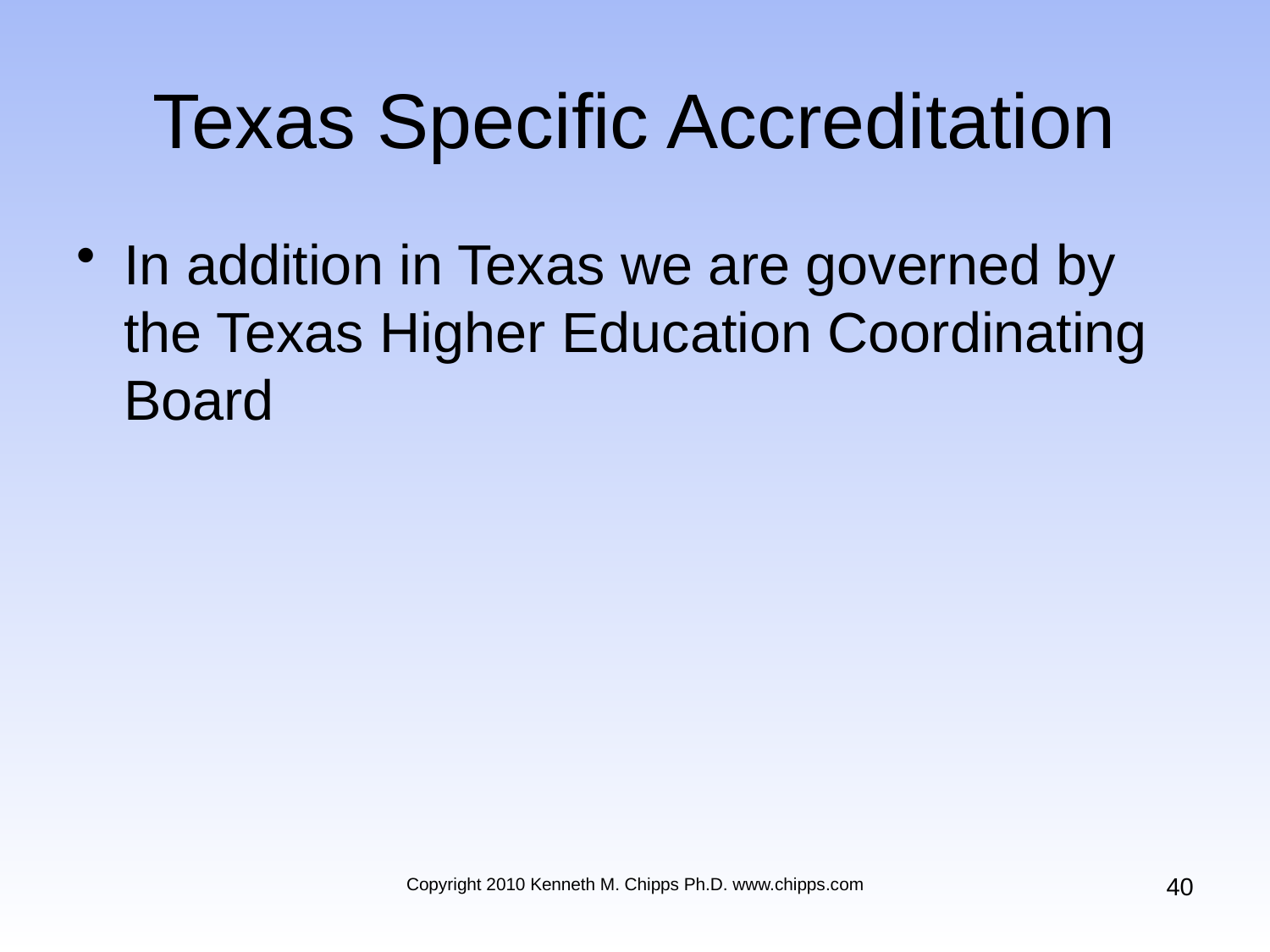

# Texas Specific Accreditation
In addition in Texas we are governed by the Texas Higher Education Coordinating Board
40
Copyright 2010 Kenneth M. Chipps Ph.D. www.chipps.com